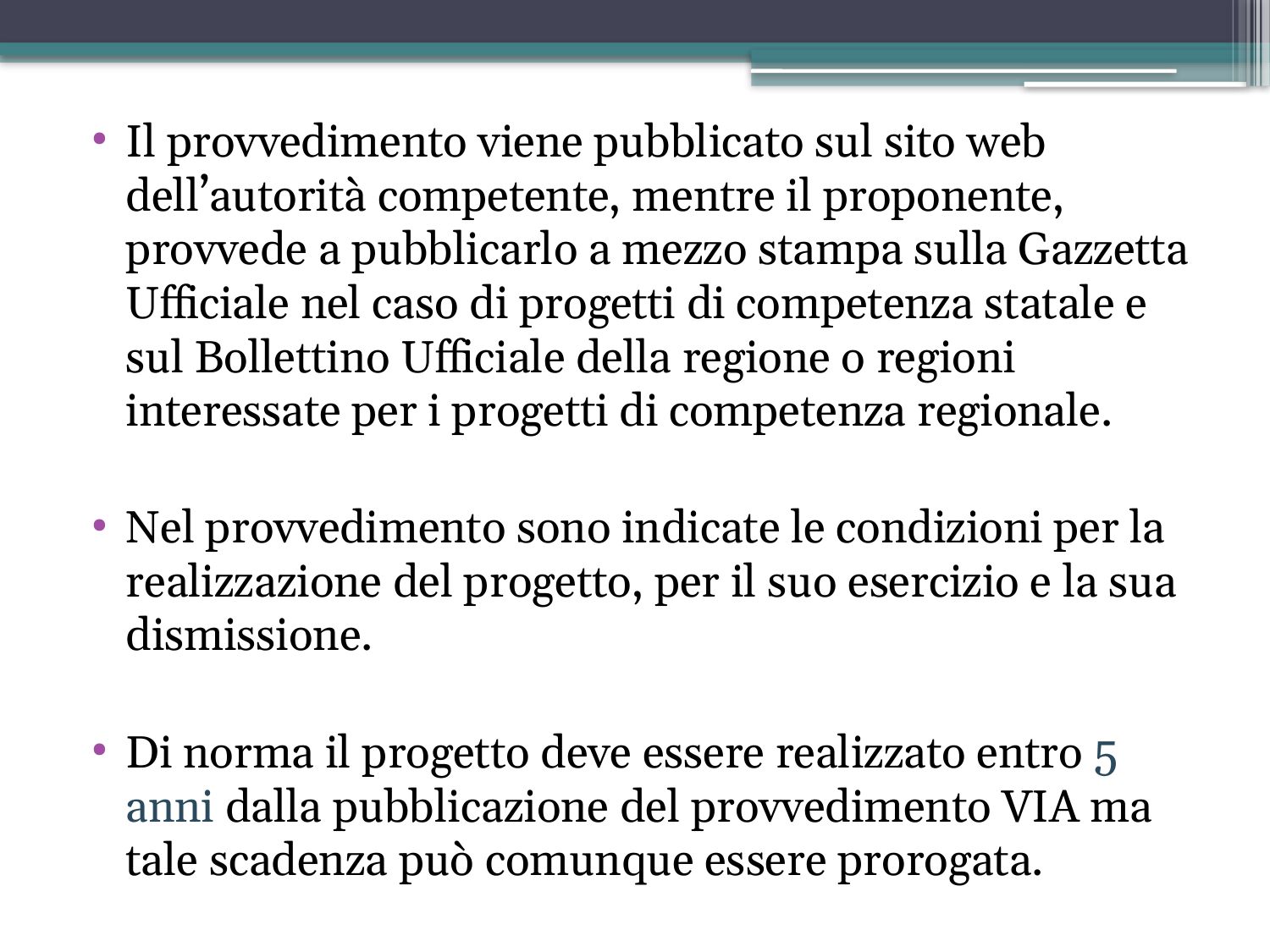

Il provvedimento viene pubblicato sul sito web dell’autorità competente, mentre il proponente, provvede a pubblicarlo a mezzo stampa sulla Gazzetta Ufficiale nel caso di progetti di competenza statale e sul Bollettino Ufficiale della regione o regioni interessate per i progetti di competenza regionale.

Nel provvedimento sono indicate le condizioni per la realizzazione del progetto, per il suo esercizio e la sua dismissione.

Di norma il progetto deve essere realizzato entro 5 anni dalla pubblicazione del provvedimento VIA ma tale scadenza può comunque essere prorogata.